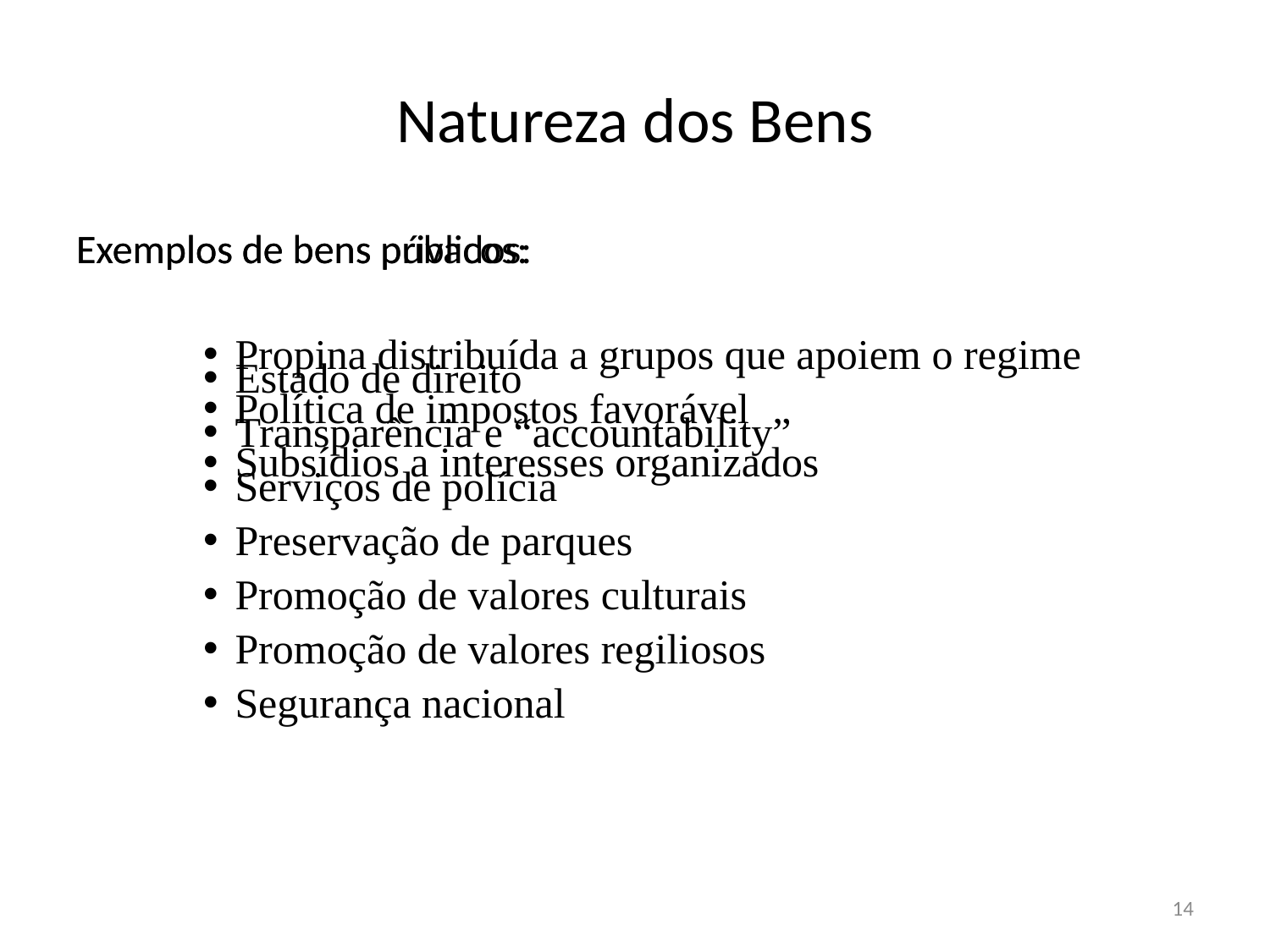

# Natureza dos Bens
Exemplos de bens públicos:

Estado de direito
Transparência e “accountability”
Serviços de polícia
Preservação de parques
Promoção de valores culturais
Promoção de valores regiliosos
Segurança nacional
Exemplos de bens privados:

Propina distribuída a grupos que apoiem o regime
Política de impostos favorável
Subsídios a interesses organizados
14